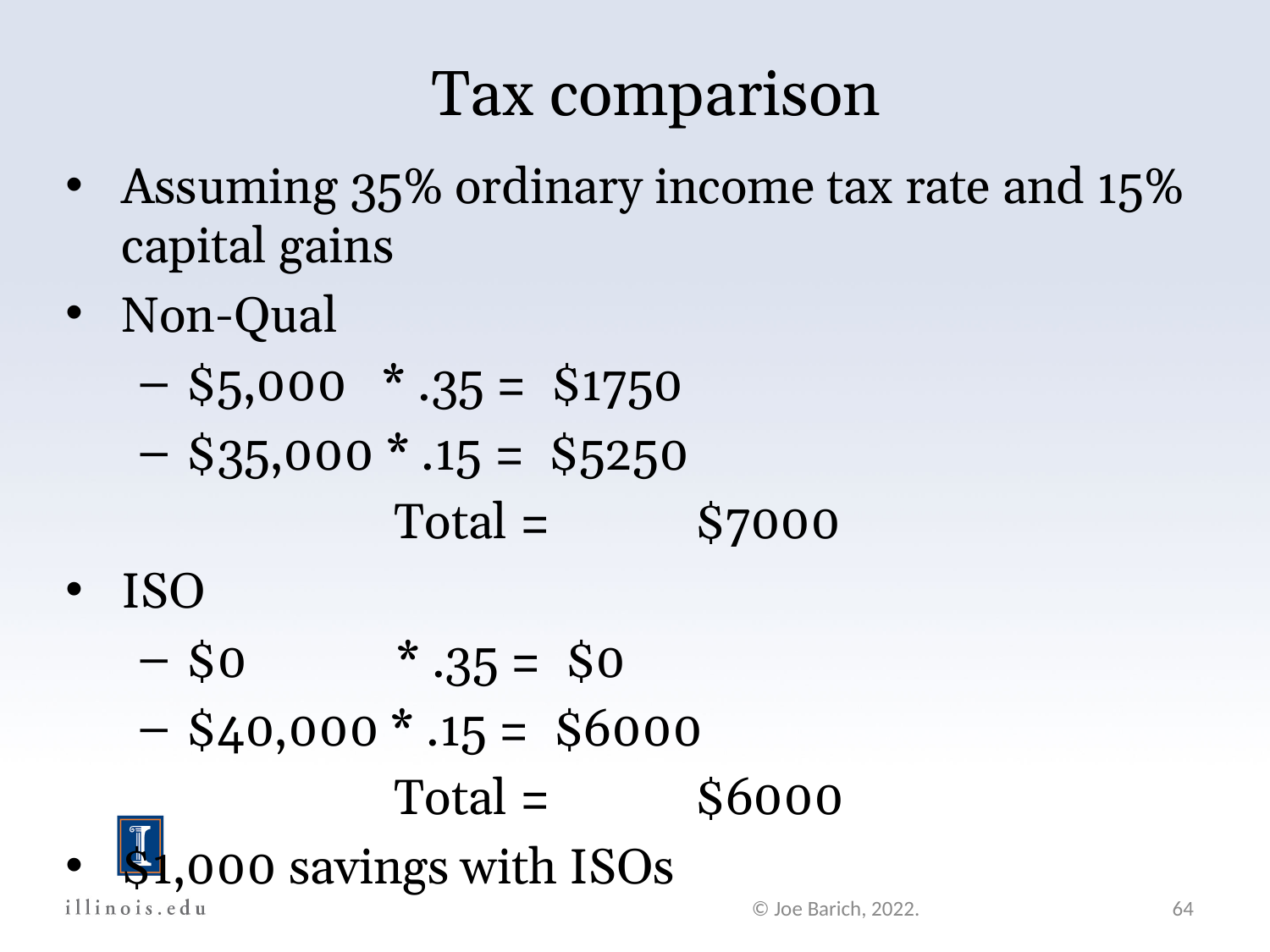

# Tax comparison
Assuming 35% ordinary income tax rate and 15% capital gains
Non-Qual
$5,000   * .35 =  $1750
$35,000 * .15 =  $5250
		Total = 	    $7000
ISO
$0  	       * .35 =  $0
$40,000 * .15 =  $6000
		Total = 	    $6000
$1,000 savings with ISOs

© Joe Barich, 2022.
64